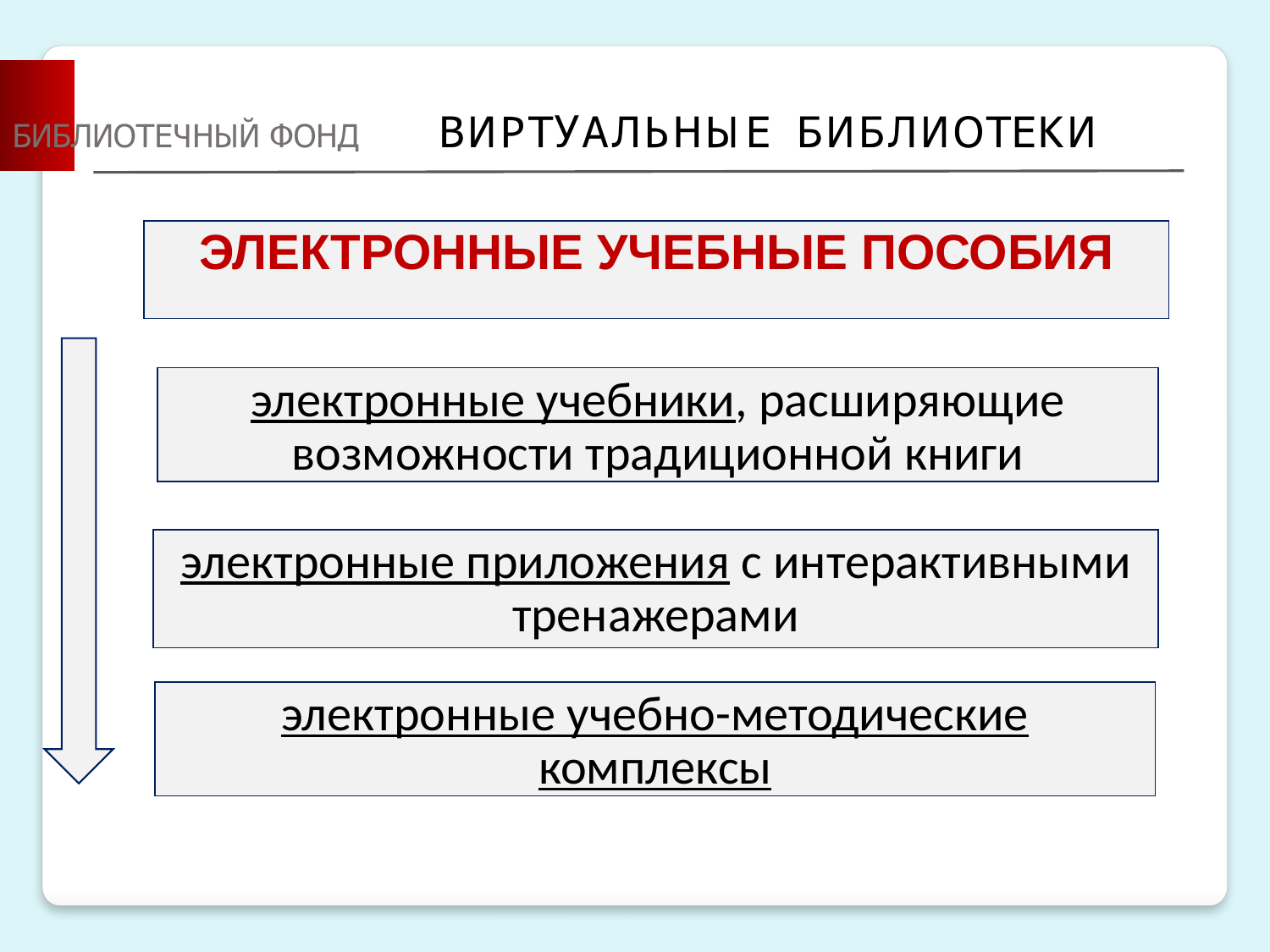

БИБЛИОТЕЧНЫЙ ФОНД        ВИРТУАЛЬНЫЕ  БИБЛИОТЕКИ

ЭЛЕКТРОННЫЕ УЧЕБНЫЕ ПОСОБИЯ

электронные учебники, расширяющие возможности традиционной книги
электронные приложения с интерактивными тренажерами
электронные учебно-методические комплексы